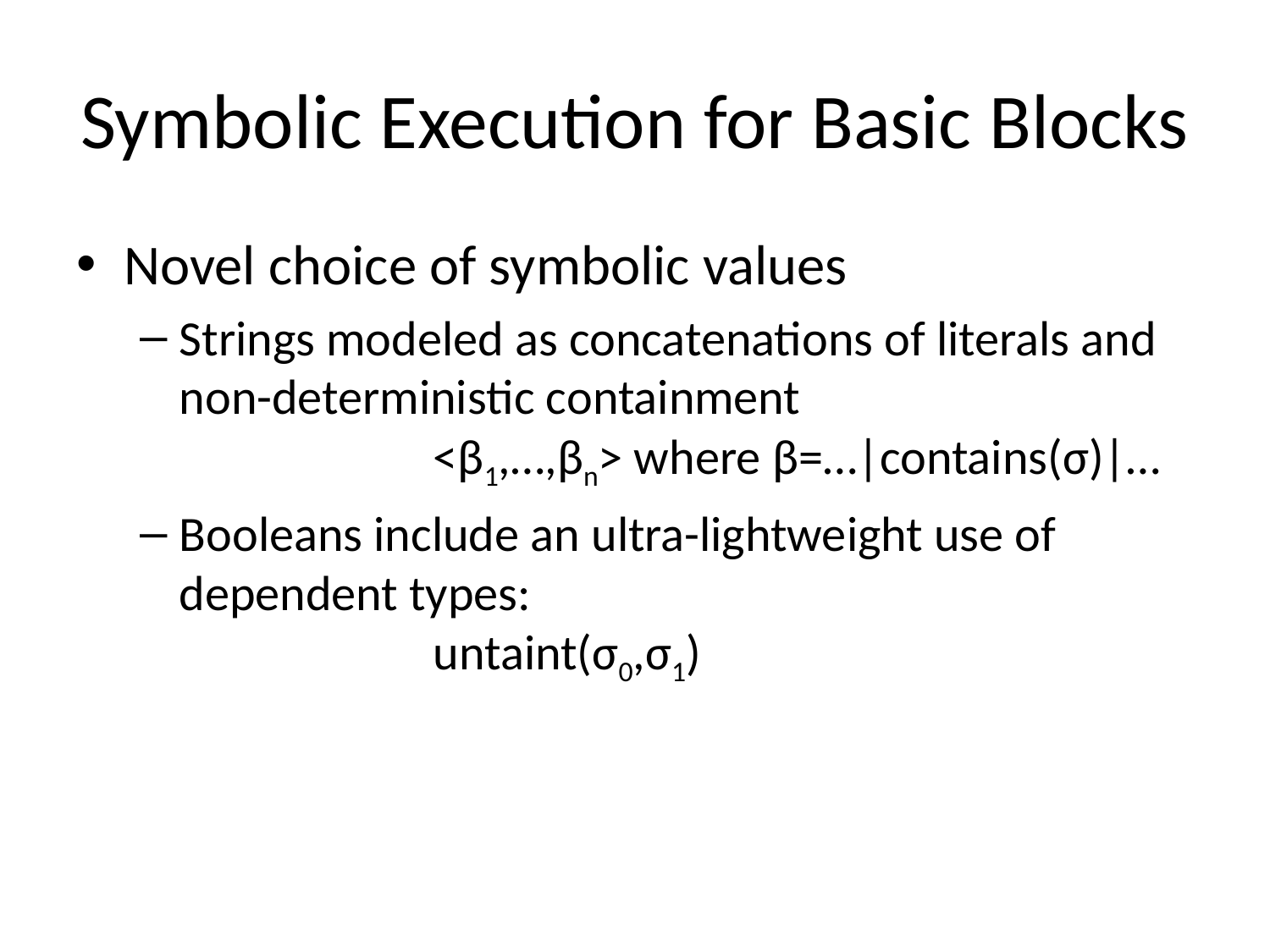

# Symbolic Execution for Basic Blocks
Novel choice of symbolic values
Strings modeled as concatenations of literals and non-deterministic containment
		<β1,…,βn> where β=…|contains(σ)|…
Booleans include an ultra-lightweight use of dependent types:
		untaint(σ0,σ1)